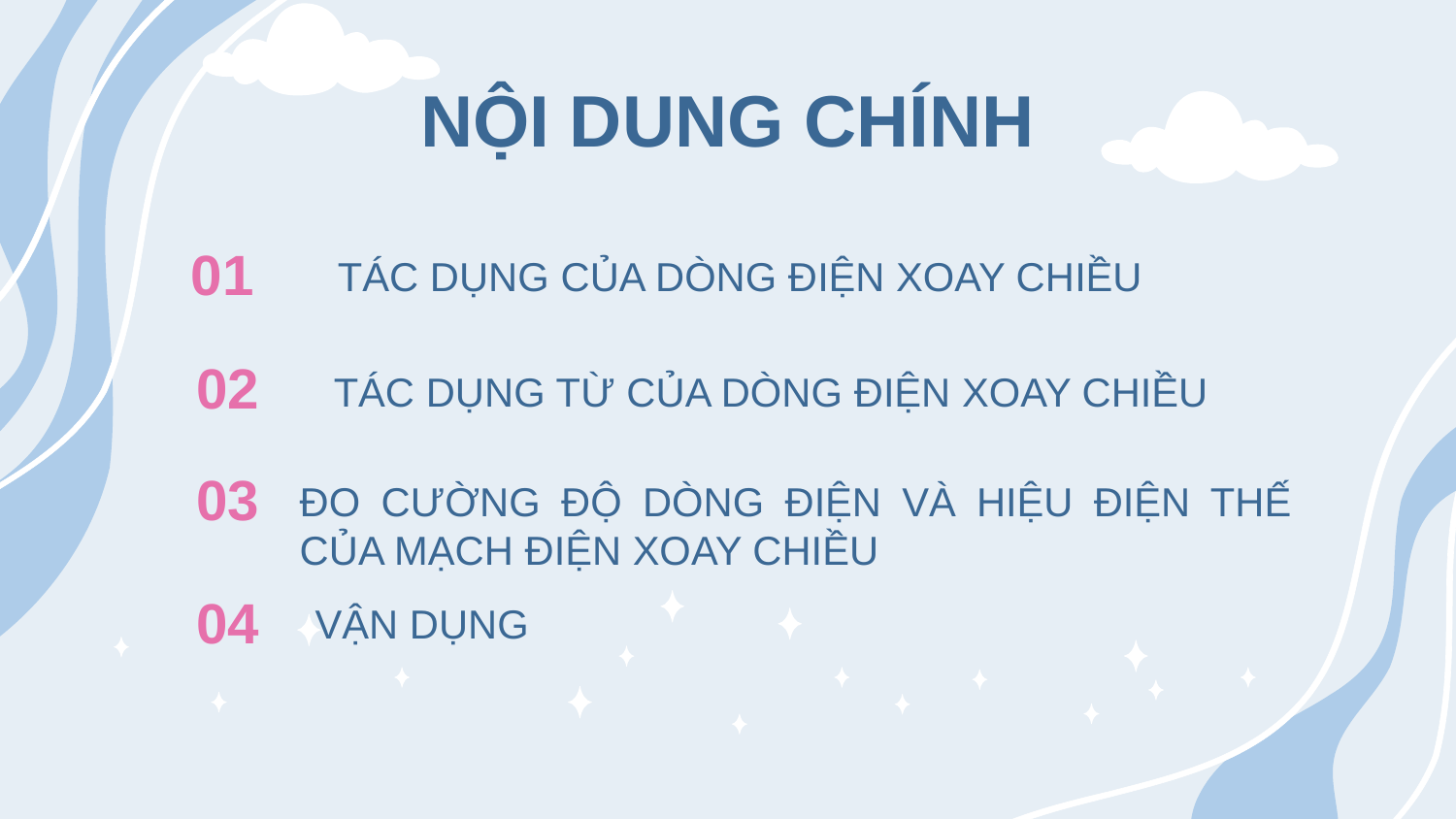

NỘI DUNG CHÍNH

TÁC DỤNG CỦA DÒNG ĐIỆN XOAY CHIỀU
# 01
TÁC DỤNG TỪ CỦA DÒNG ĐIỆN XOAY CHIỀU
02
ĐO CƯỜNG ĐỘ DÒNG ĐIỆN VÀ HIỆU ĐIỆN THẾ CỦA MẠCH ĐIỆN XOAY CHIỀU
03

VẬN DỤNG
04